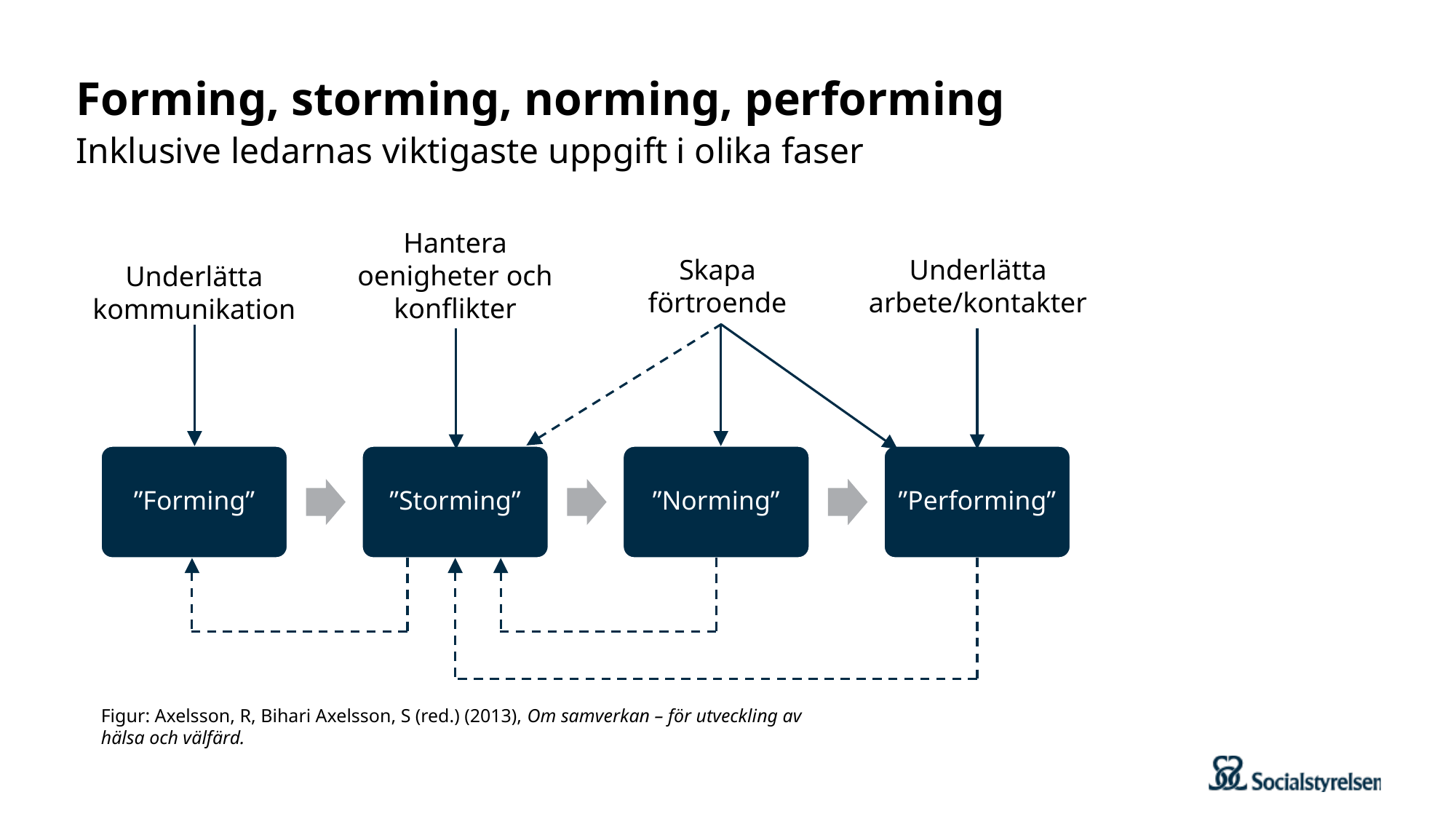

# Forming, storming, norming, performing Inklusive ledarnas viktigaste uppgift i olika faser
Hantera oenigheter och konflikter
Skapa
förtroende
Underlätta
arbete/kontakter
Underlätta
kommunikation

”Forming”

”Storming”

”Norming”

”Performing”

Figur: Axelsson, R, Bihari Axelsson, S (red.) (2013), Om samverkan – för utveckling av hälsa och välfärd.